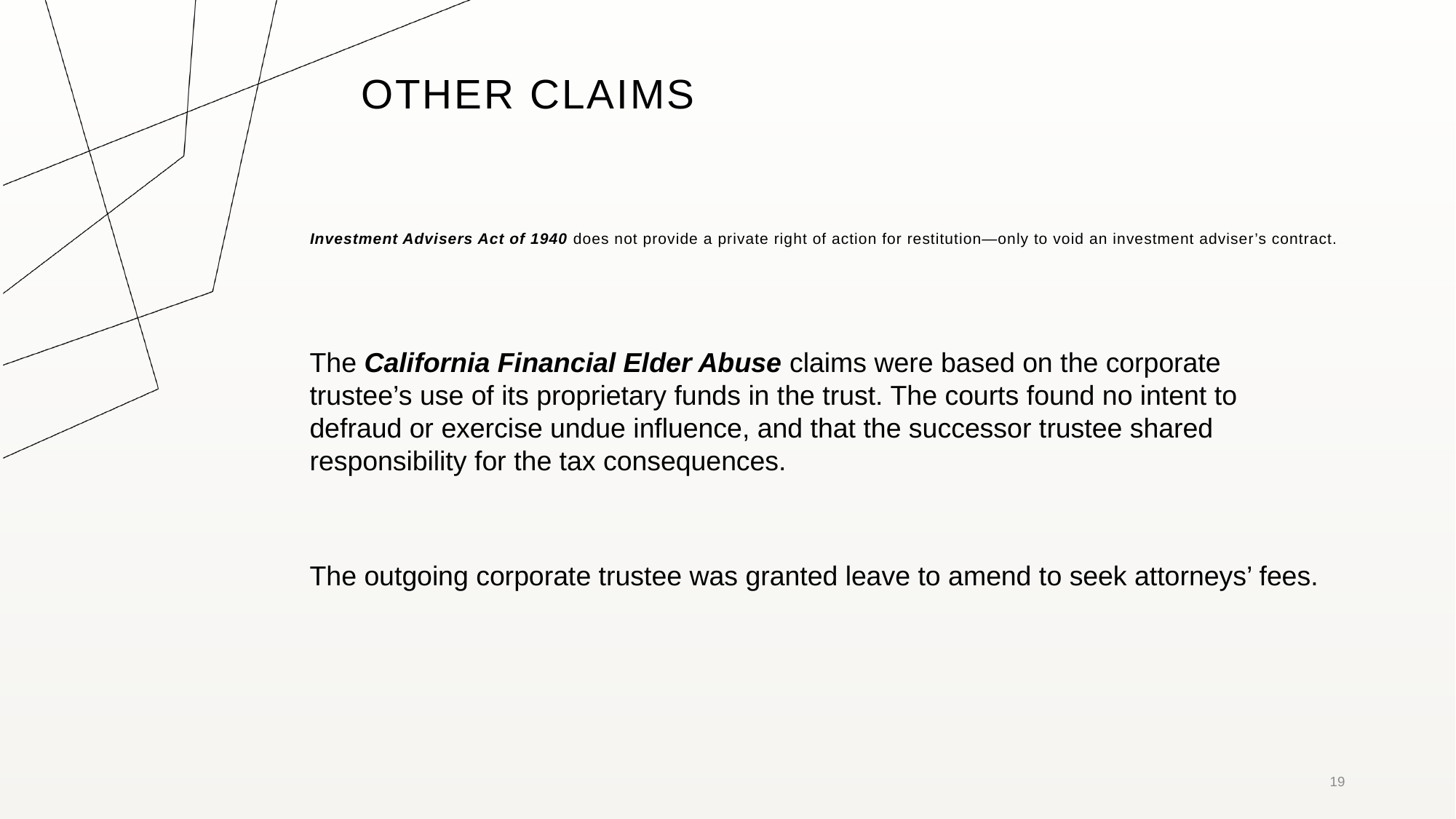

# Other claims
Investment Advisers Act of 1940 does not provide a private right of action for restitution—only to void an investment adviser’s contract.

The California Financial Elder Abuse claims were based on the corporate trustee’s use of its proprietary funds in the trust. The courts found no intent to defraud or exercise undue influence, and that the successor trustee shared responsibility for the tax consequences.
The outgoing corporate trustee was granted leave to amend to seek attorneys’ fees.
19